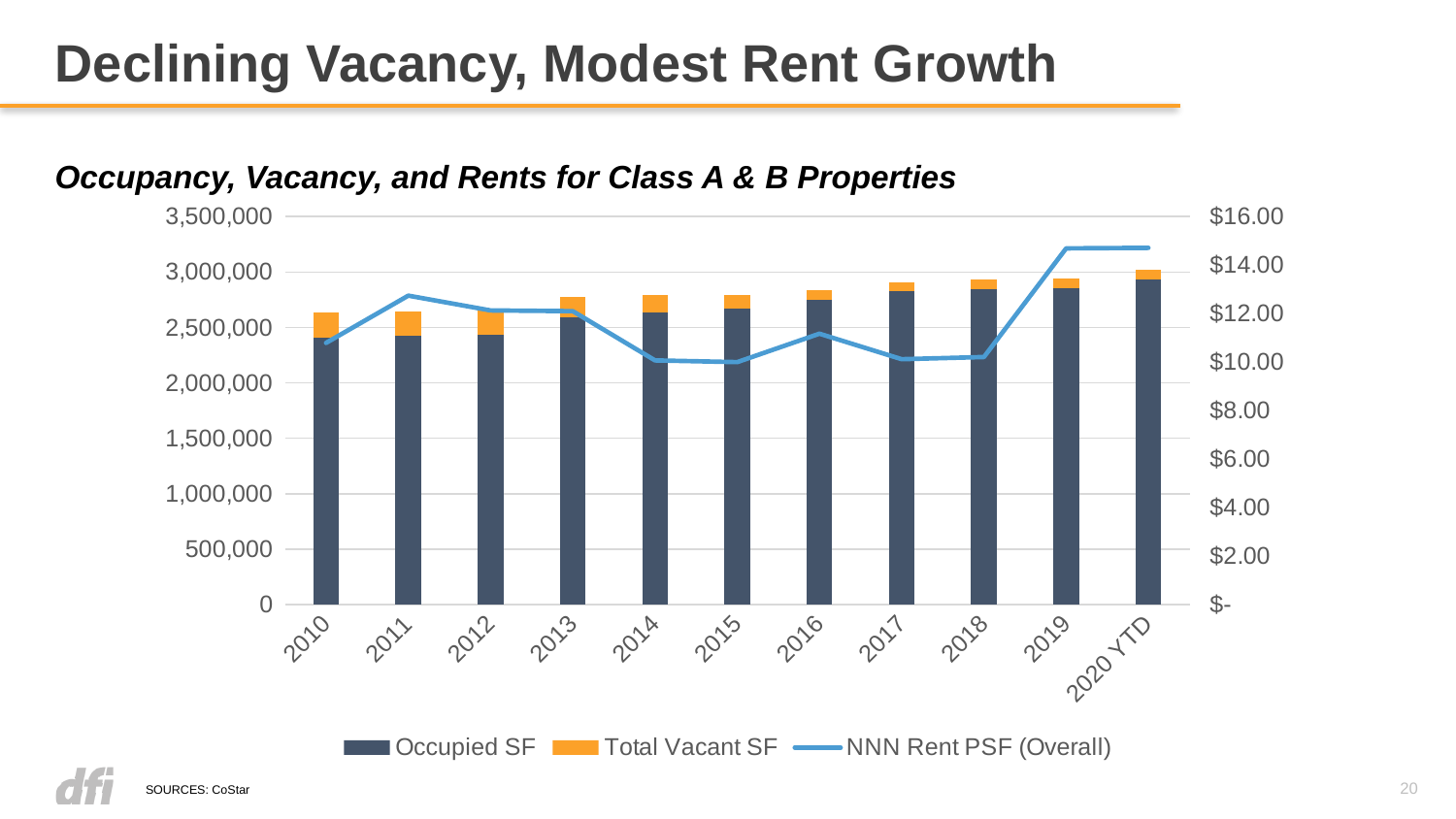

# Declining Vacancy, Modest Rent Growth
Occupancy, Vacancy, and Rents for Class A & B Properties

### Chart

| Category | Occupied SF | Total Vacant SF | NNN Rent PSF (Overall) |
|---|---|---|---|
| 2010 | 2409344.0 | 227092.0 | 10.79 |
| 2011 | 2422119.0 | 218592.0 | 12.74 |
| 2012 | 2436832.0 | 222359.0 | 12.13 |
| 2013 | 2595238.0 | 183549.0 | 12.1 |
| 2014 | 2638255.0 | 151852.0 | 10.07 |
| 2015 | 2666955.0 | 123152.0 | 10.0 |
| 2016 | 2750497.0 | 82726.0 | 11.17 |
| 2017 | 2828341.0 | 74341.0 | 10.12 |
| 2018 | 2844288.0 | 84094.0 | 10.21 |
| 2019 | 2857096.0 | 83026.0 | 14.69 |
| 2020 YTD | 2936025.0 | 81797.0 | 14.71 |
20
SOURCES: CoStar